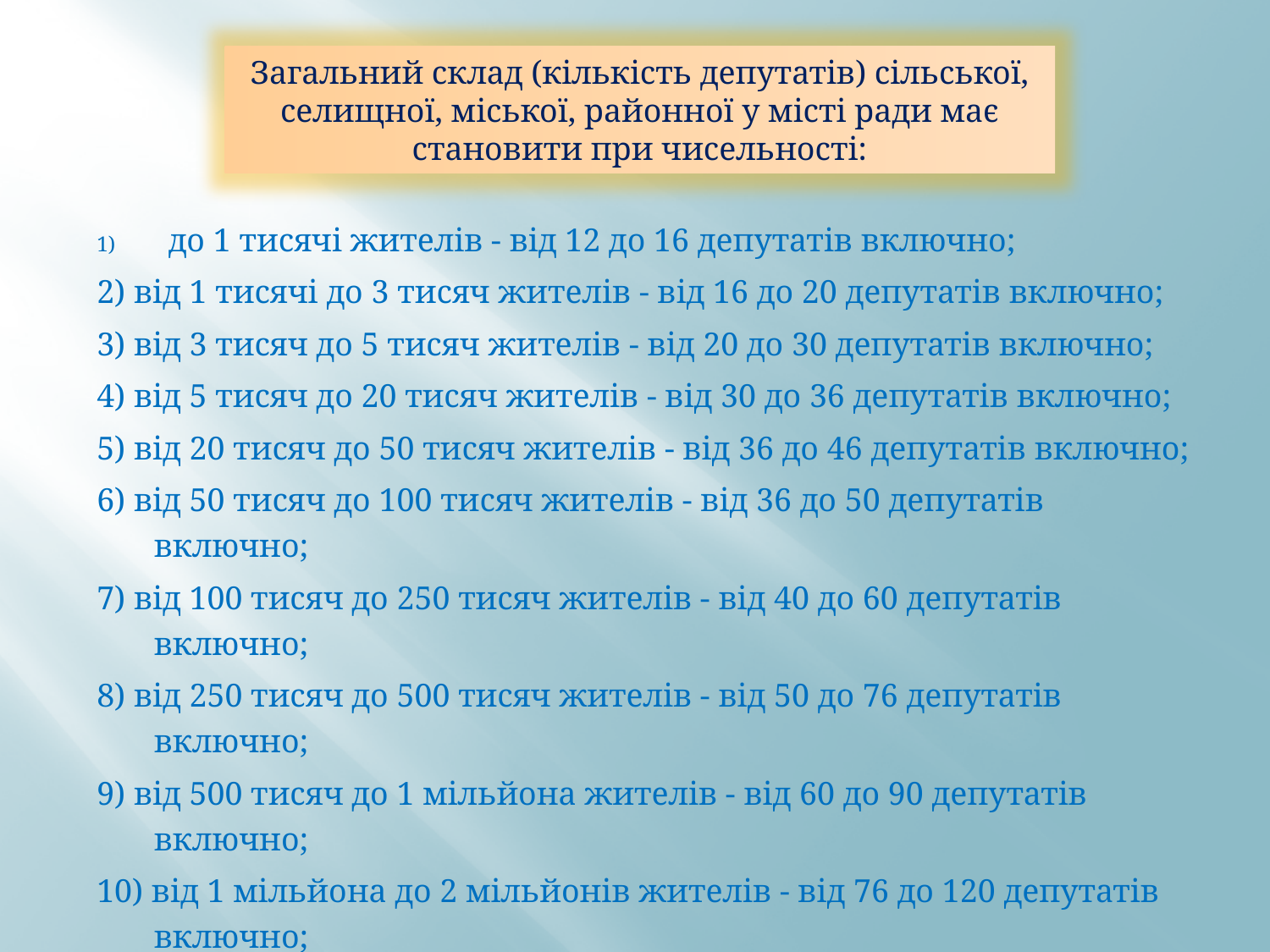

Загальний склад (кількість депутатів) сільської, селищної, міської, районної у місті ради має становити при чисельності:
до 1 тисячі жителів - від 12 до 16 депутатів включно;
2) від 1 тисячі до 3 тисяч жителів - від 16 до 20 депутатів включно;
3) від 3 тисяч до 5 тисяч жителів - від 20 до 30 депутатів включно;
4) від 5 тисяч до 20 тисяч жителів - від 30 до 36 депутатів включно;
5) від 20 тисяч до 50 тисяч жителів - від 36 до 46 депутатів включно;
6) від 50 тисяч до 100 тисяч жителів - від 36 до 50 депутатів включно;
7) від 100 тисяч до 250 тисяч жителів - від 40 до 60 депутатів включно;
8) від 250 тисяч до 500 тисяч жителів - від 50 до 76 депутатів включно;
9) від 500 тисяч до 1 мільйона жителів - від 60 до 90 депутатів включно;
10) від 1 мільйона до 2 мільйонів жителів - від 76 до 120 депутатів включно;
11) понад 2 мільйони жителів - від 76 до 150 депутатів включно.